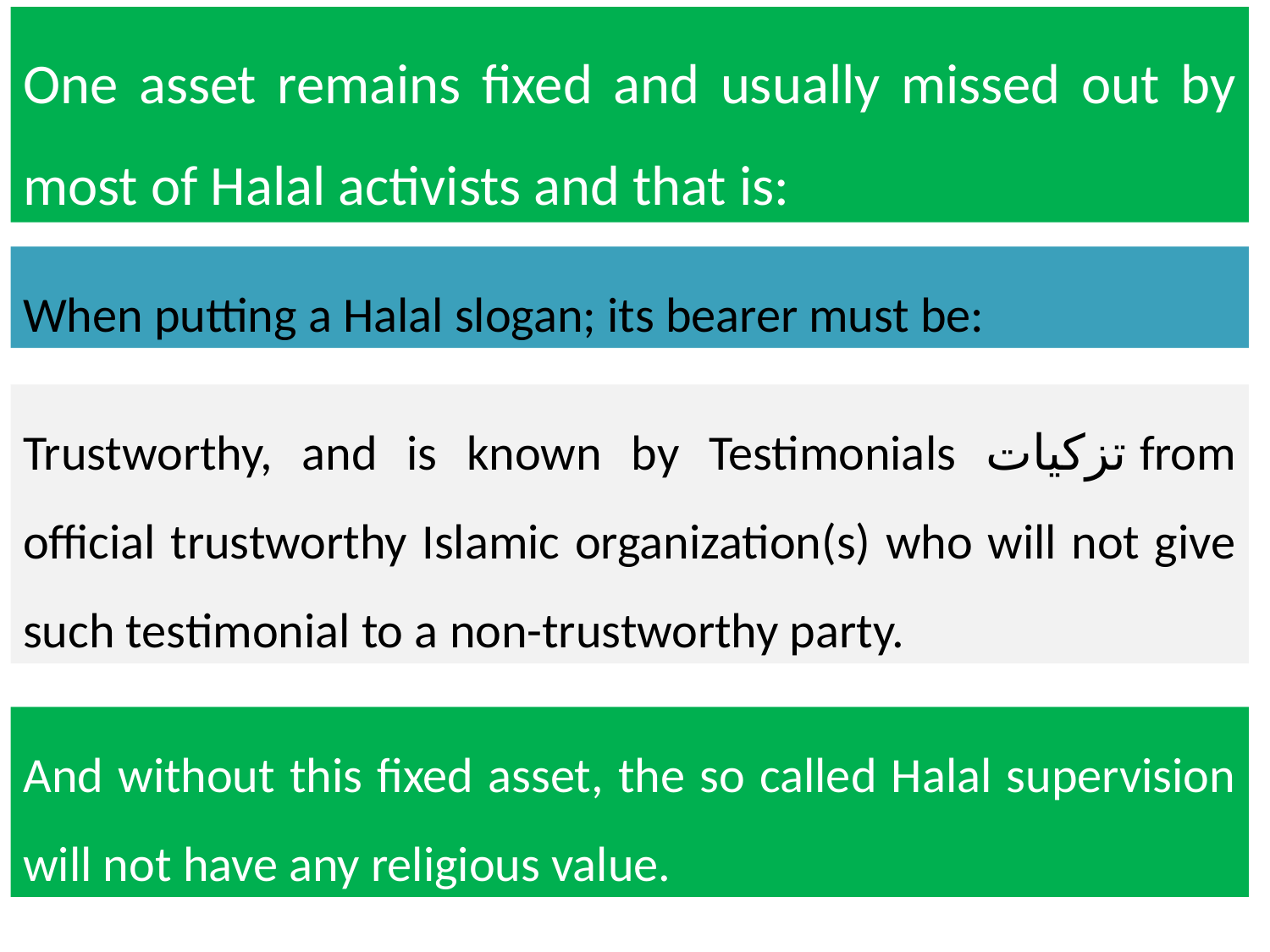

One asset remains fixed and usually missed out by most of Halal activists and that is:
When putting a Halal slogan; its bearer must be:
Trustworthy, and is known by Testimonials تزكيات from official trustworthy Islamic organization(s) who will not give such testimonial to a non-trustworthy party.
And without this fixed asset, the so called Halal supervision will not have any religious value.